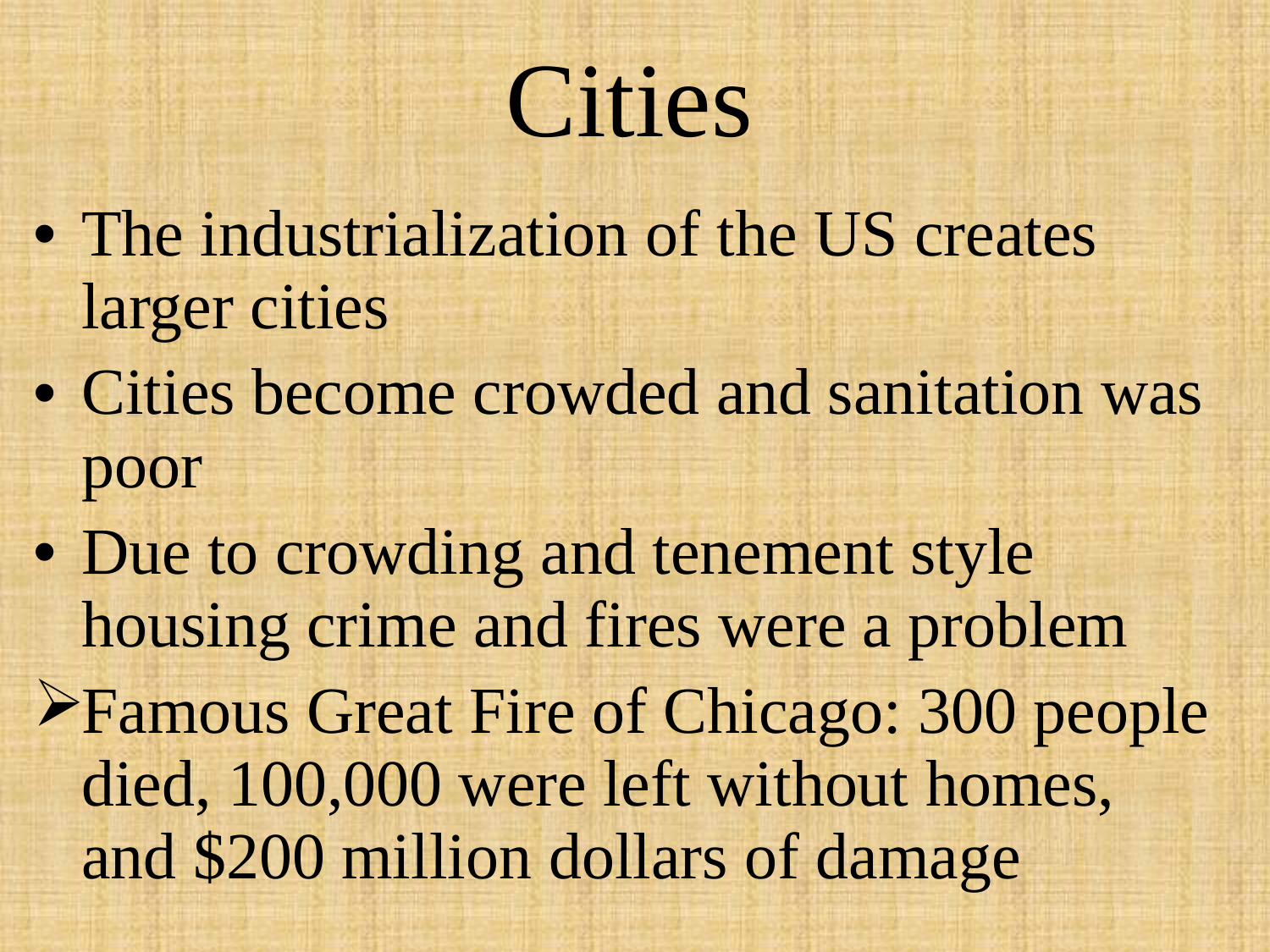

# Cities
The industrialization of the US creates larger cities
Cities become crowded and sanitation was poor
Due to crowding and tenement style housing crime and fires were a problem
Famous Great Fire of Chicago: 300 people died, 100,000 were left without homes, and $200 million dollars of damage